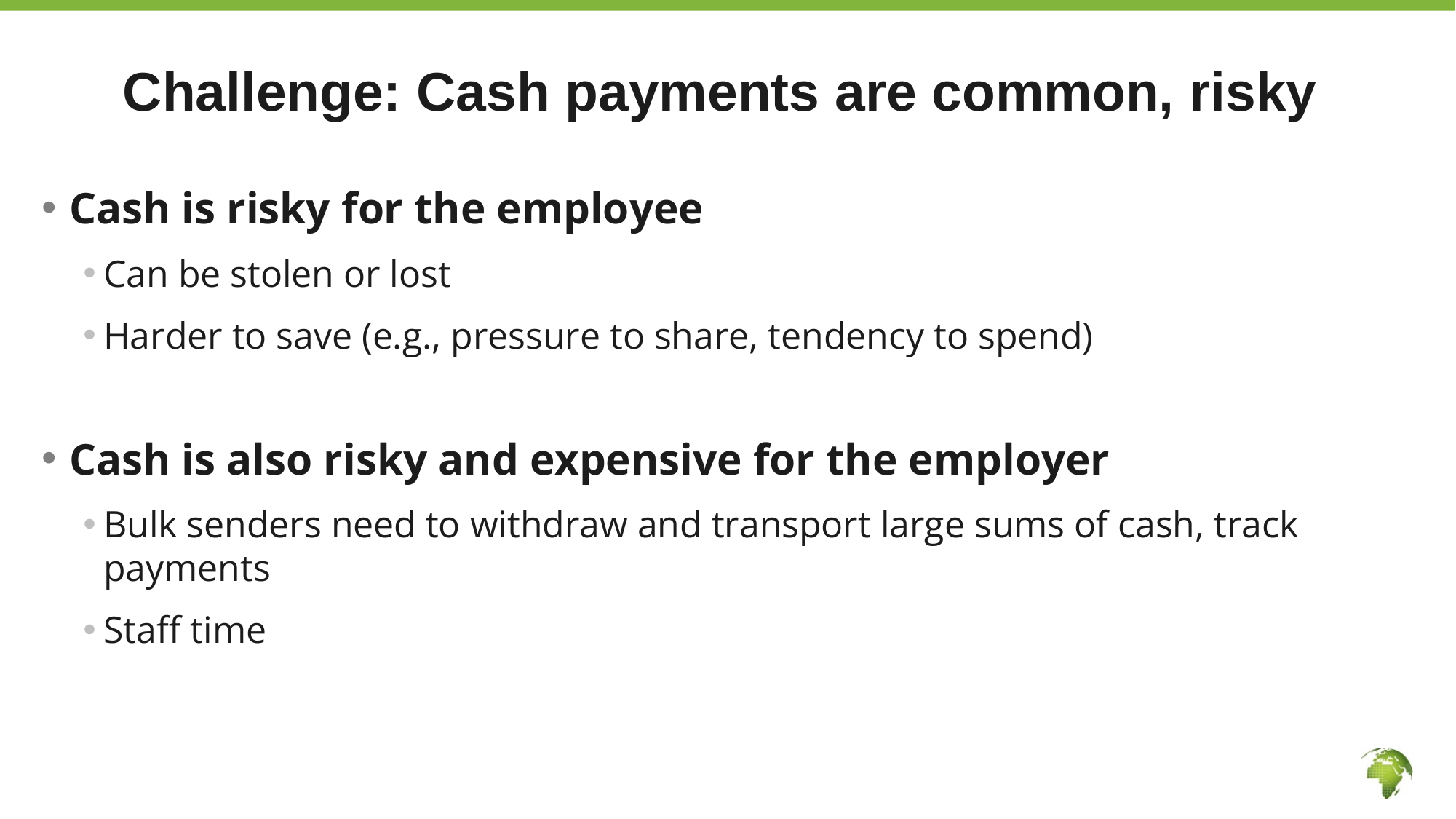

# Challenge: Cash payments are common, risky
Cash is risky for the employee
Can be stolen or lost
Harder to save (e.g., pressure to share, tendency to spend)

Cash is also risky and expensive for the employer
Bulk senders need to withdraw and transport large sums of cash, track payments
Staff time